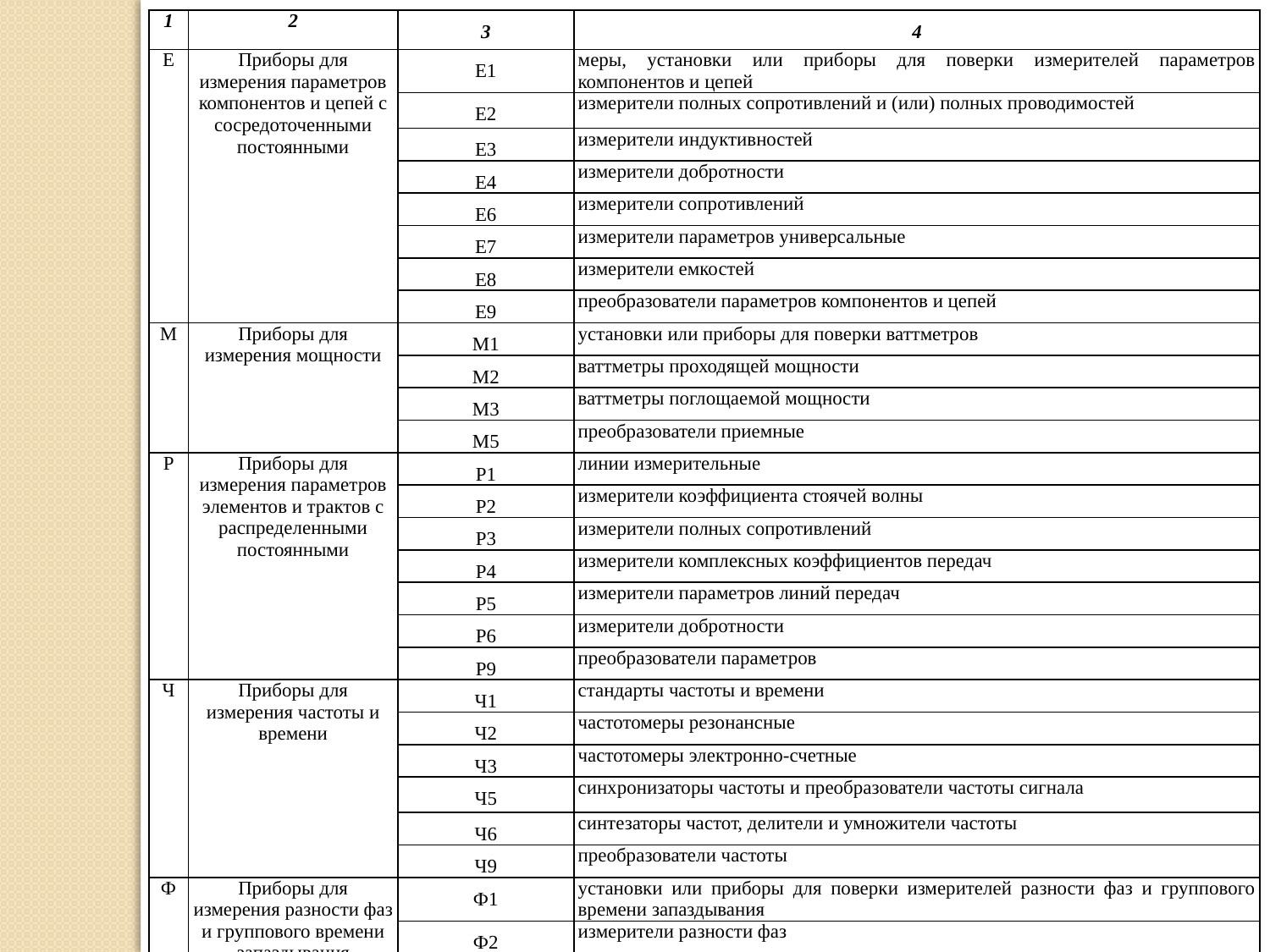

| 1 | 2 | 3 | 4 |
| --- | --- | --- | --- |
| Е | Приборы для измерения параметров компонентов и цепей с сосредоточенными постоянными | Е1 | меры, установки или приборы для поверки измерителей параметров компонентов и цепей |
|  |  | Е2 | измерители полных сопротивлений и (или) полных проводимостей |
|  |  | Е3 | измерители индуктивностей |
|  |  | Е4 | измерители добротности |
|  |  | Е6 | измерители сопротивлений |
|  |  | Е7 | измерители параметров универсальные |
|  |  | Е8 | измерители емкостей |
|  |  | Е9 | преобразователи параметров компонентов и цепей |
| М | Приборы для измерения мощности | М1 | установки или приборы для поверки ваттметров |
|  |  | М2 | ваттметры проходящей мощности |
|  |  | М3 | ваттметры поглощаемой мощности |
|  |  | М5 | преобразователи приемные |
| Р | Приборы для измерения параметров элементов и трактов с распределенными постоянными | Р1 | линии измерительные |
|  |  | Р2 | измерители коэффициента стоячей волны |
|  |  | Р3 | измерители полных сопротивлений |
|  |  | Р4 | измерители комплексных коэффициентов передач |
|  |  | Р5 | измерители параметров линий передач |
|  |  | Р6 | измерители добротности |
|  |  | Р9 | преобразователи параметров |
| Ч | Приборы для измерения частоты и времени | Ч1 | стандарты частоты и времени |
|  |  | Ч2 | частотомеры резонансные |
|  |  | Ч3 | частотомеры электронно-счетные |
|  |  | Ч5 | синхронизаторы частоты и преобразователи частоты сигнала |
|  |  | Ч6 | синтезаторы частот, делители и умножители частоты |
|  |  | Ч9 | преобразователи частоты |
| Ф | Приборы для измерения разности фаз и группового времени запаздывания | Ф1 | установки или приборы для поверки измерителей разности фаз и группового времени запаздывания |
|  |  | Ф2 | измерители разности фаз |